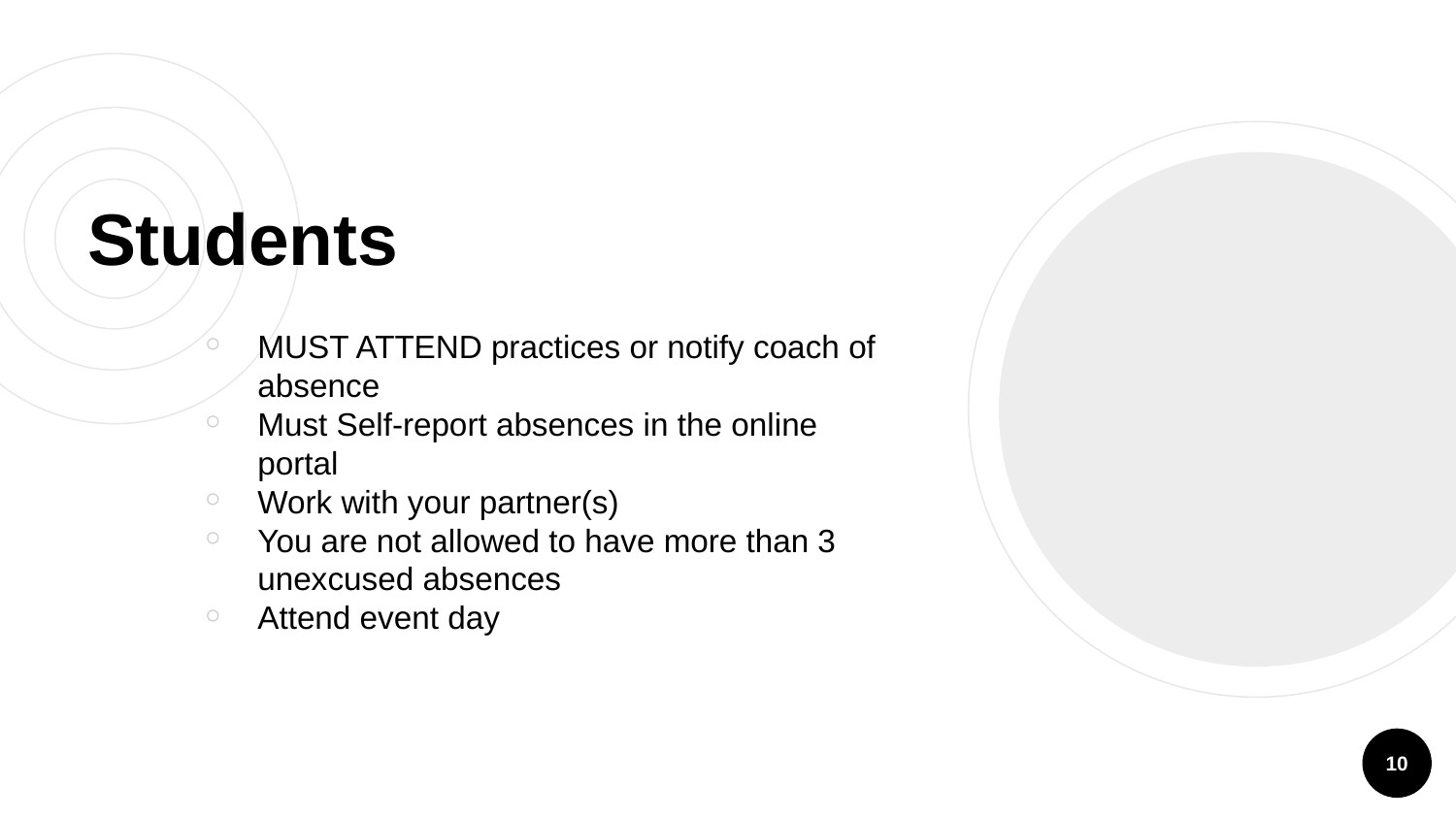

# Students
MUST ATTEND practices or notify coach of absence
Must Self-report absences in the online portal
Work with your partner(s)
You are not allowed to have more than 3 unexcused absences
Attend event day
10